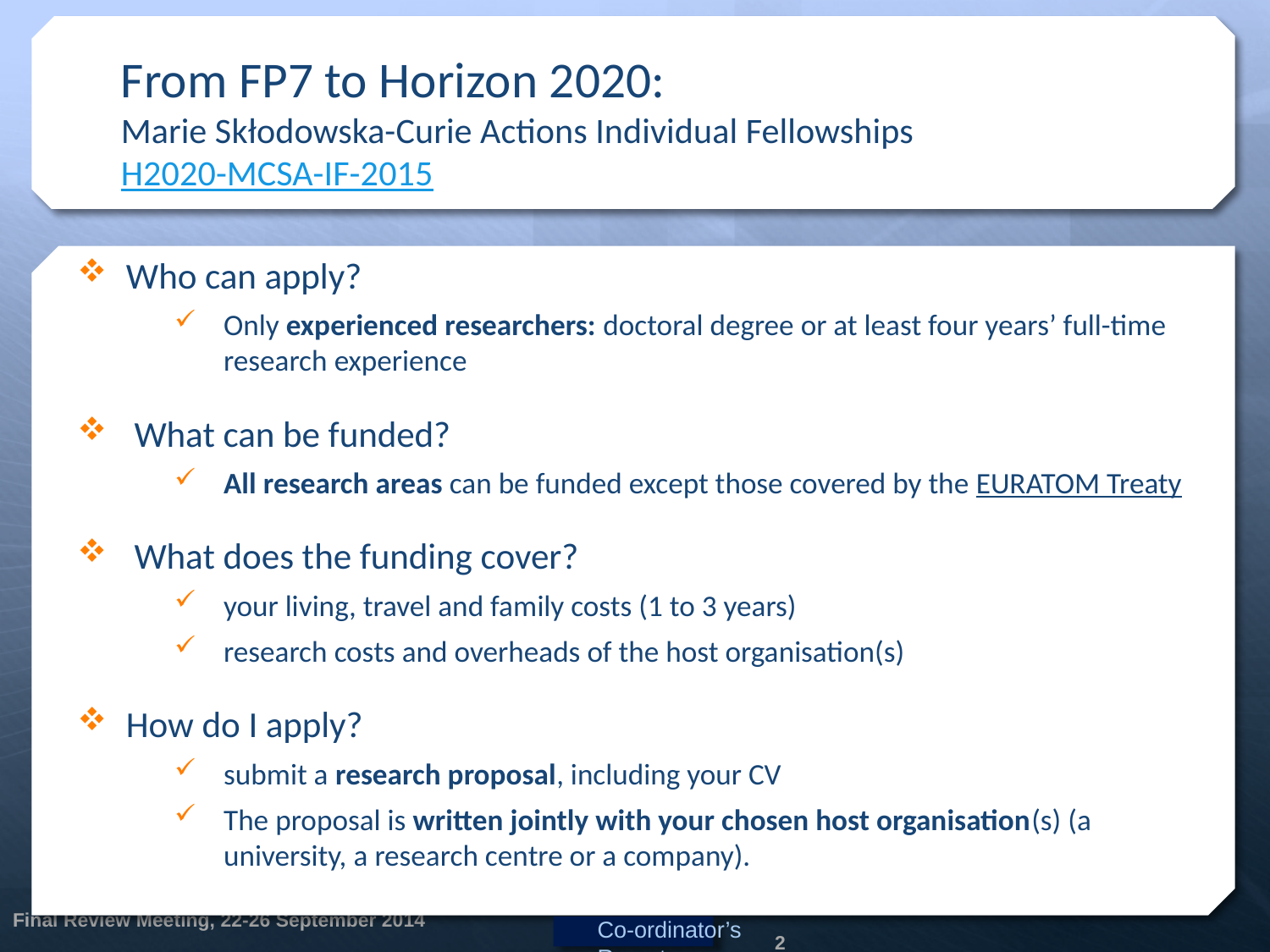

# From FP7 to Horizon 2020: Marie Skłodowska-Curie Actions Individual Fellowships H2020-MCSA-IF-2015
Who can apply?
Only experienced researchers: doctoral degree or at least four years’ full-time research experience
 What can be funded?
All research areas can be funded except those covered by the EURATOM Treaty
 What does the funding cover?
your living, travel and family costs (1 to 3 years)
research costs and overheads of the host organisation(s)
How do I apply?
submit a research proposal, including your CV
The proposal is written jointly with your chosen host organisation(s) (a university, a research centre or a company).